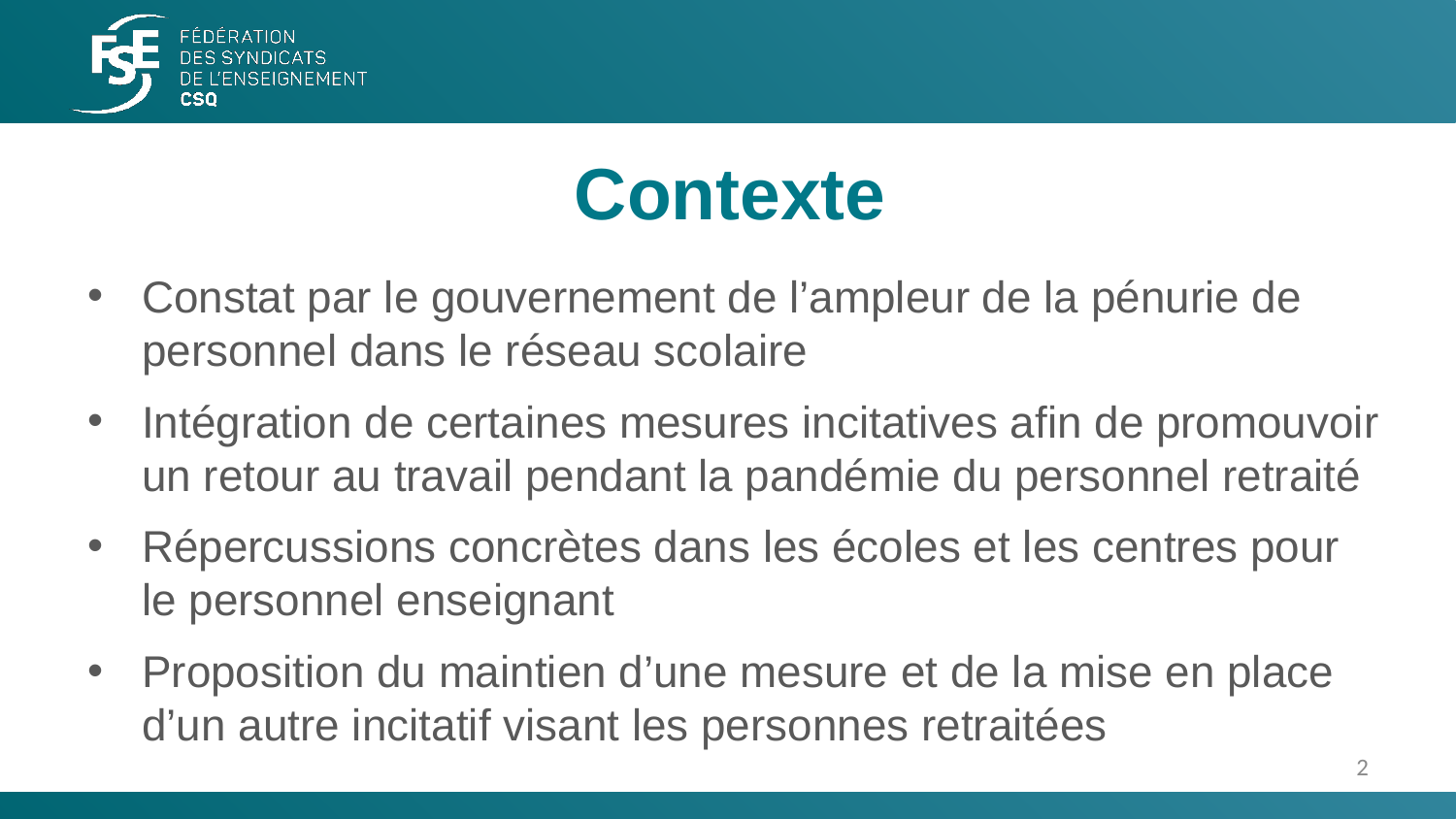

# Contexte
Constat par le gouvernement de l’ampleur de la pénurie de personnel dans le réseau scolaire
Intégration de certaines mesures incitatives afin de promouvoir un retour au travail pendant la pandémie du personnel retraité
Répercussions concrètes dans les écoles et les centres pour le personnel enseignant
Proposition du maintien d’une mesure et de la mise en place d’un autre incitatif visant les personnes retraitées
2